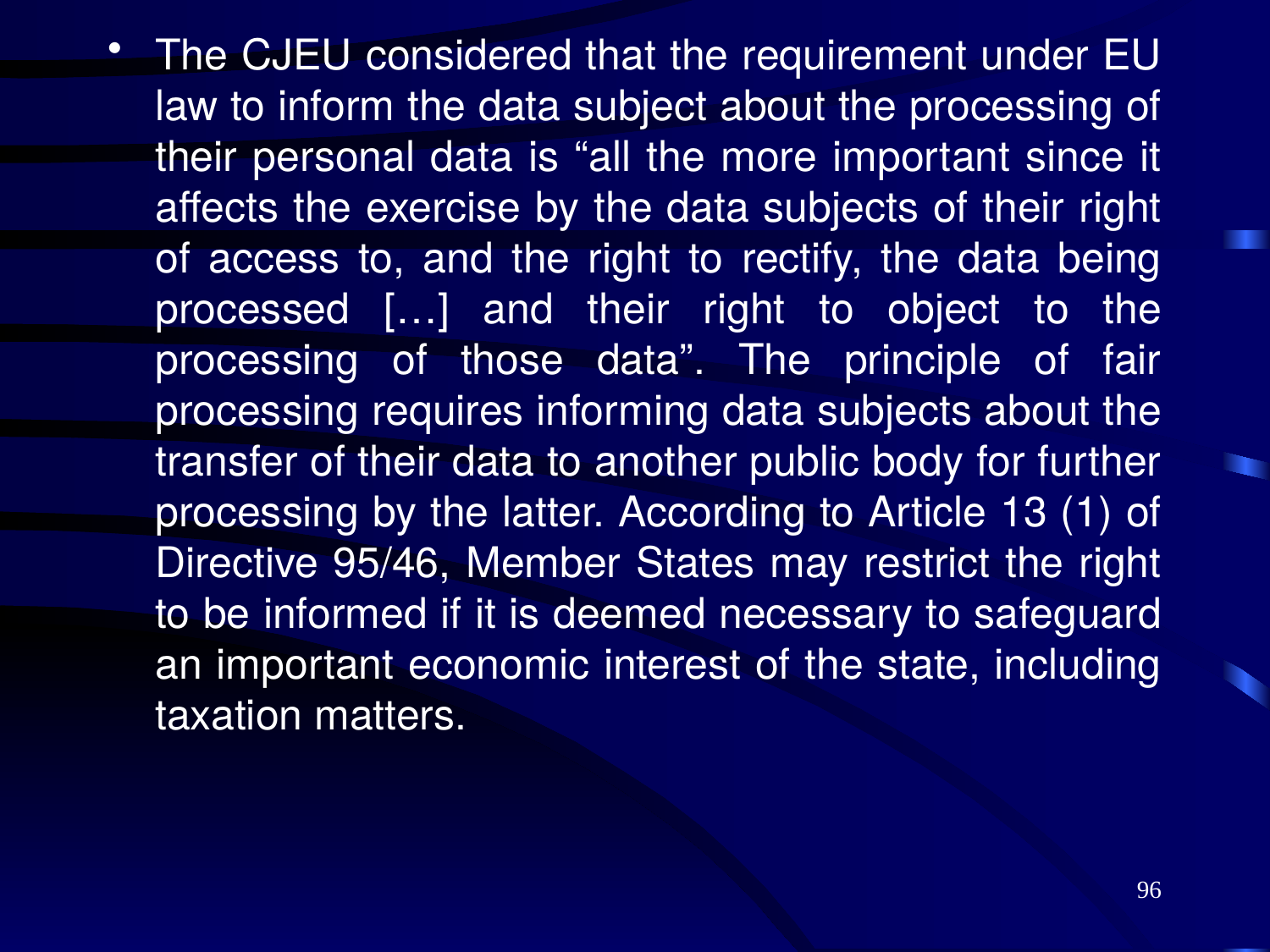

The CJEU considered that the requirement under EU law to inform the data subject about the processing of their personal data is “all the more important since it affects the exercise by the data subjects of their right of access to, and the right to rectify, the data being processed […] and their right to object to the processing of those data”. The principle of fair processing requires informing data subjects about the transfer of their data to another public body for further processing by the latter. According to Article 13 (1) of Directive 95/46, Member States may restrict the right to be informed if it is deemed necessary to safeguard an important economic interest of the state, including taxation matters.

96